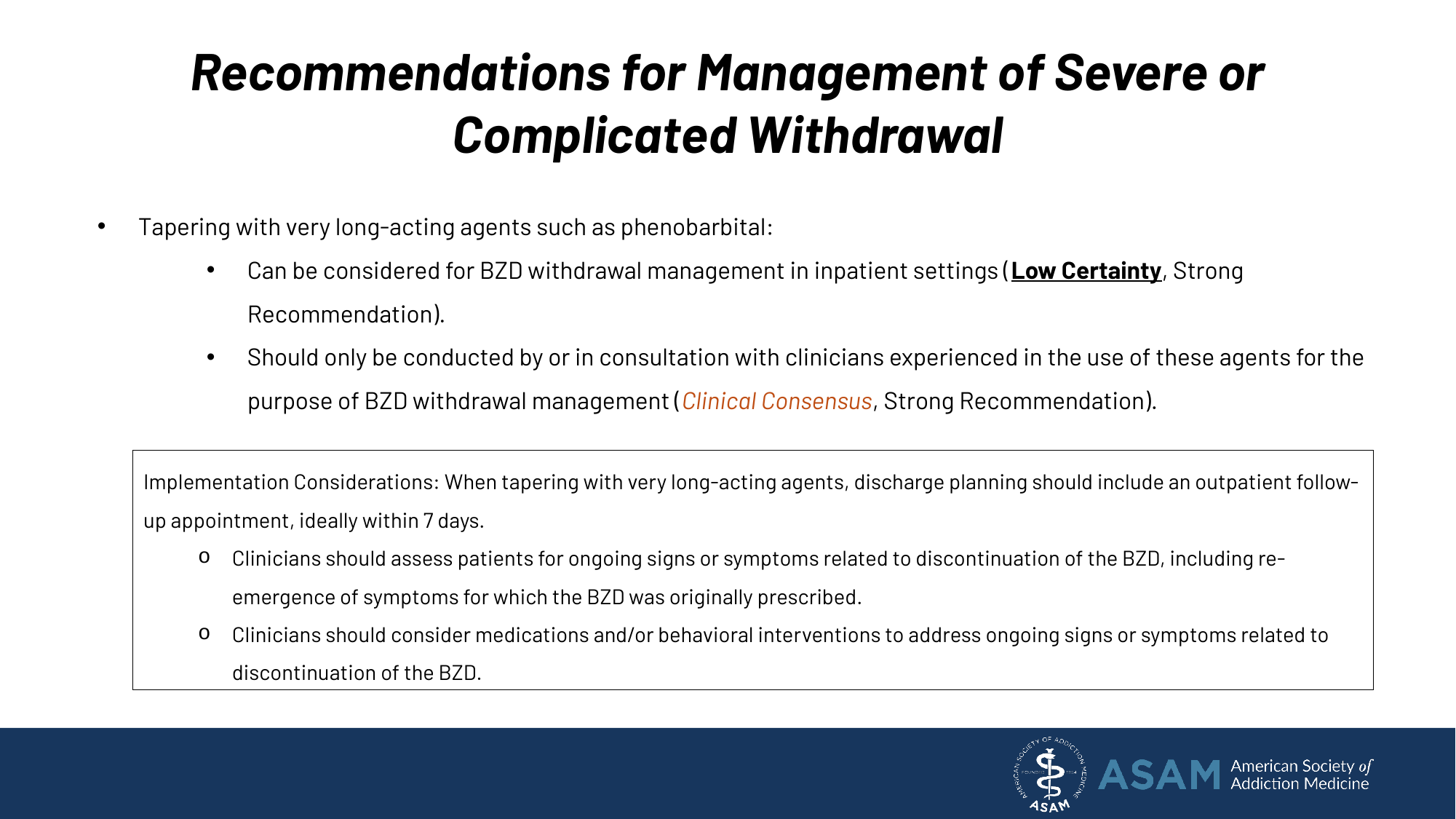

# Recommendations for Management of Severe or Complicated Withdrawal
Tapering with very long-acting agents such as phenobarbital:
Can be considered for BZD withdrawal management in inpatient settings (Low Certainty, Strong Recommendation).
Should only be conducted by or in consultation with clinicians experienced in the use of these agents for the purpose of BZD withdrawal management (Clinical Consensus, Strong Recommendation).
Implementation Considerations: When tapering with very long-acting agents, discharge planning should include an outpatient follow-up appointment, ideally within 7 days.
Clinicians should assess patients for ongoing signs or symptoms related to discontinuation of the BZD, including re-emergence of symptoms for which the BZD was originally prescribed.
Clinicians should consider medications and/or behavioral interventions to address ongoing signs or symptoms related to discontinuation of the BZD.